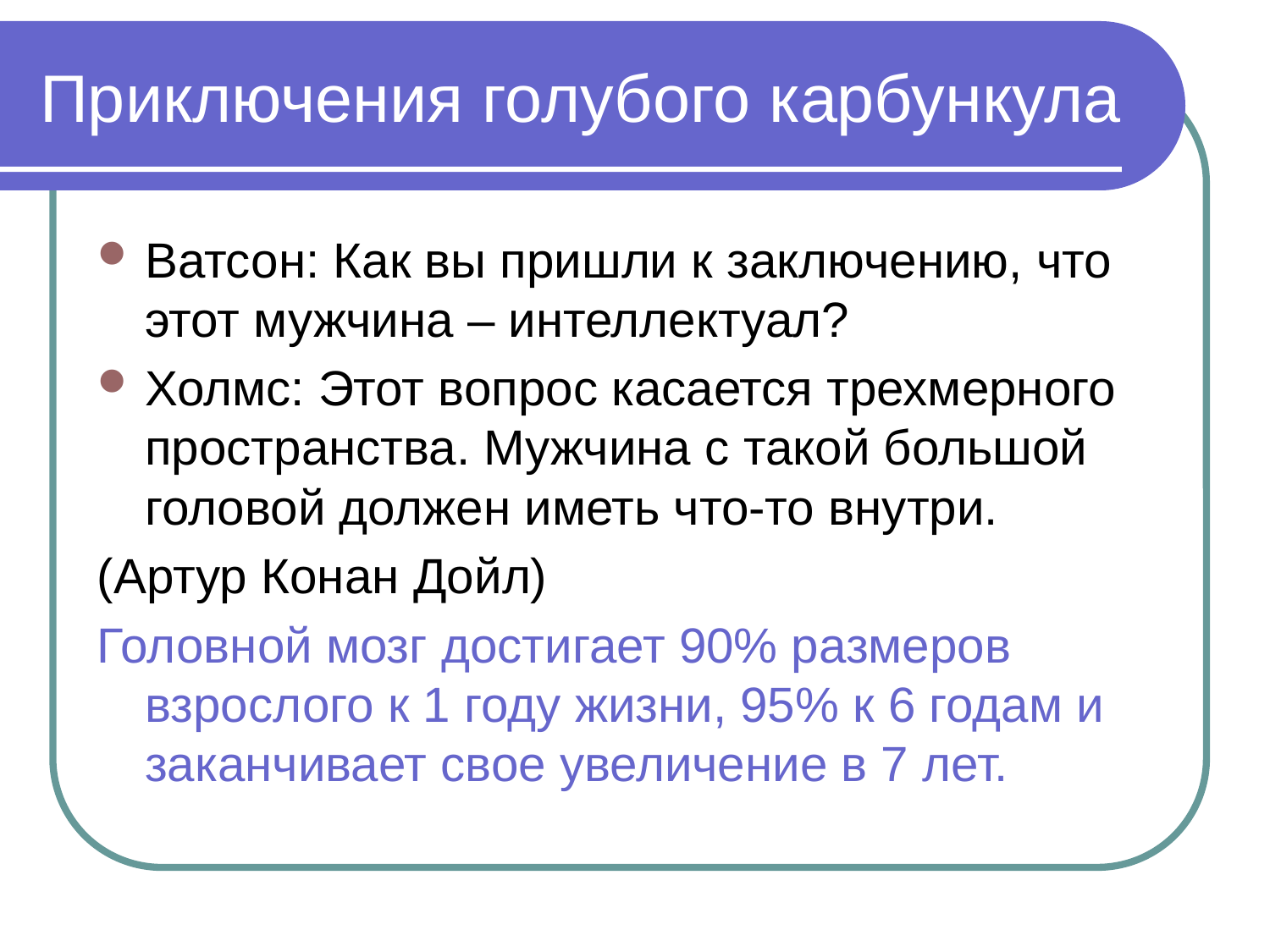

# Приключения голубого карбункула
Ватсон: Как вы пришли к заключению, что этот мужчина – интеллектуал?
Холмс: Этот вопрос касается трехмерного пространства. Мужчина с такой большой головой должен иметь что-то внутри.
(Артур Конан Дойл)
Головной мозг достигает 90% размеров взрослого к 1 году жизни, 95% к 6 годам и заканчивает свое увеличение в 7 лет.